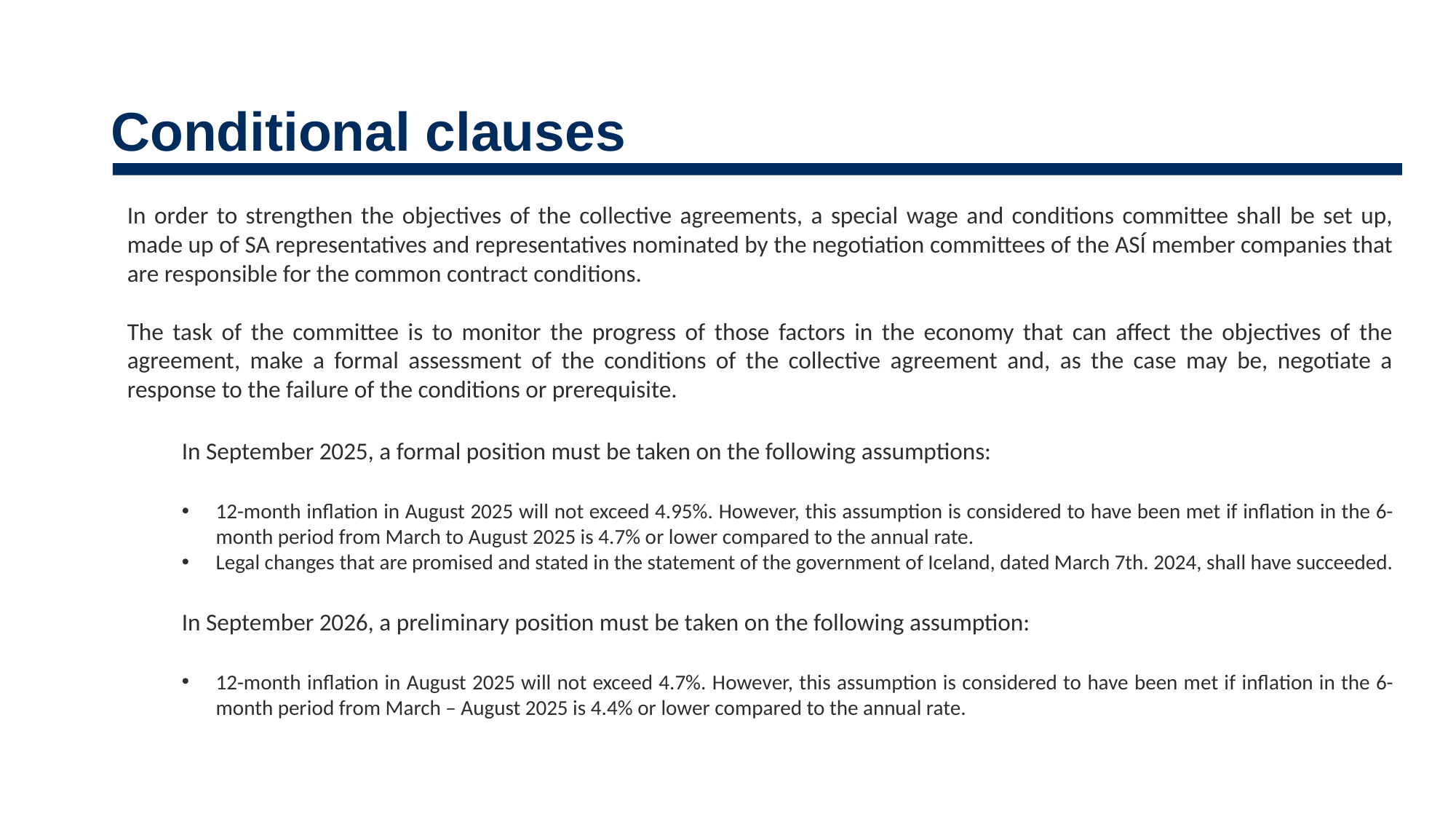

# Conditional clauses
In order to strengthen the objectives of the collective agreements, a special wage and conditions committee shall be set up, made up of SA representatives and representatives nominated by the negotiation committees of the ASÍ member companies that are responsible for the common contract conditions.

The task of the committee is to monitor the progress of those factors in the economy that can affect the objectives of the agreement, make a formal assessment of the conditions of the collective agreement and, as the case may be, negotiate a response to the failure of the conditions or prerequisite.

In September 2025, a formal position must be taken on the following assumptions:

12-month inflation in August 2025 will not exceed 4.95%. However, this assumption is considered to have been met if inflation in the 6-month period from March to August 2025 is 4.7% or lower compared to the annual rate.
Legal changes that are promised and stated in the statement of the government of Iceland, dated March 7th. 2024, shall have succeeded.

In September 2026, a preliminary position must be taken on the following assumption:

12-month inflation in August 2025 will not exceed 4.7%. However, this assumption is considered to have been met if inflation in the 6-month period from March – August 2025 is 4.4% or lower compared to the annual rate.